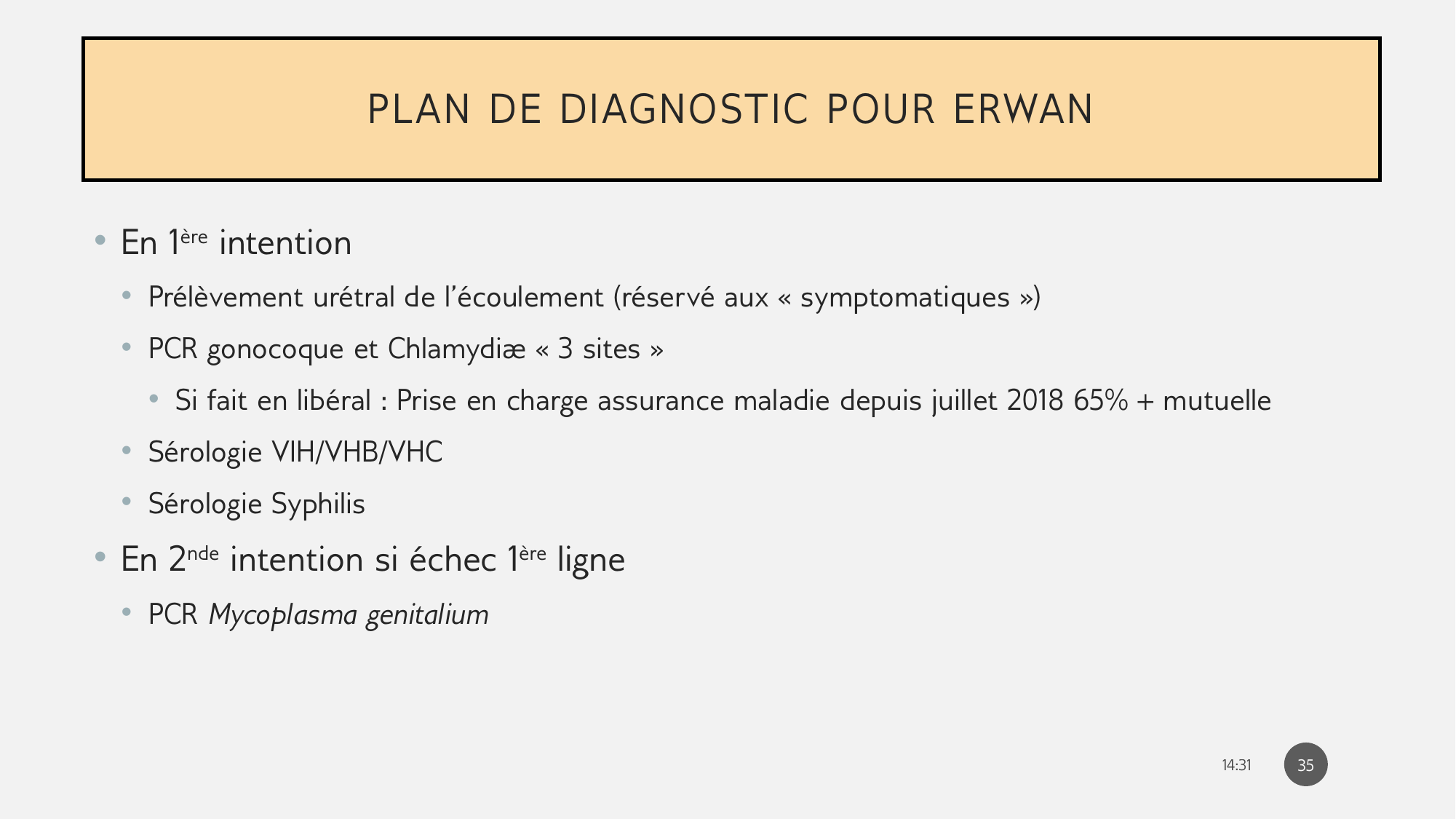

# Plan de diagnostic pour Erwan
En 1ère intention
Prélèvement urétral de l’écoulement (réservé aux « symptomatiques »)
PCR gonocoque et Chlamydiae « 3 sites »
Si fait en libéral : Prise en charge assurance maladie depuis juillet 2018 65% + mutuelle
Sérologie VIH/VHB/VHC
Sérologie Syphilis
En 2nde intention si échec 1ère ligne
PCR Mycoplasma genitalium

35
14:31